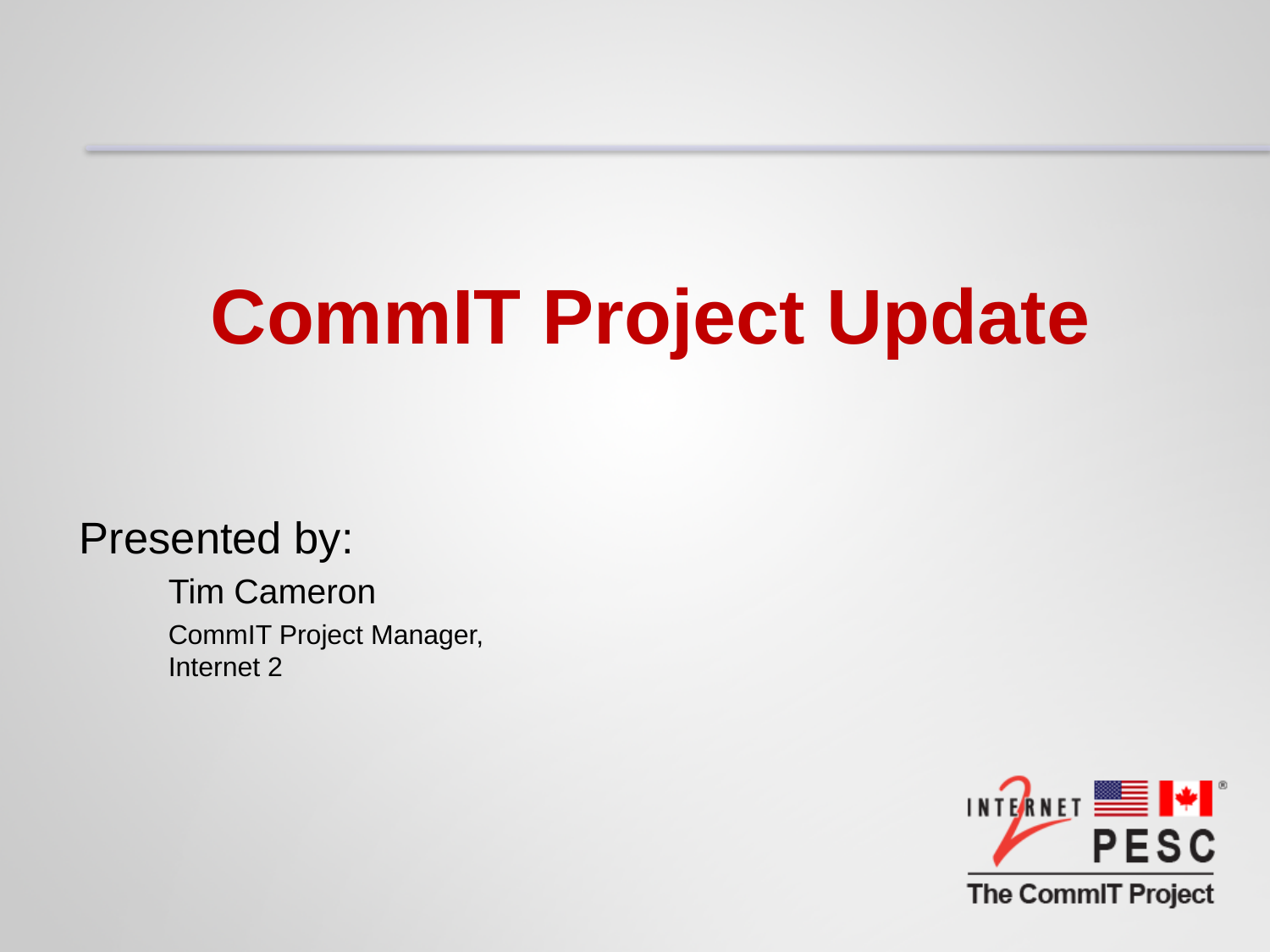

CommIT Project Update
# Presented by: Tim Cameron CommIT Project Manager, Internet 2